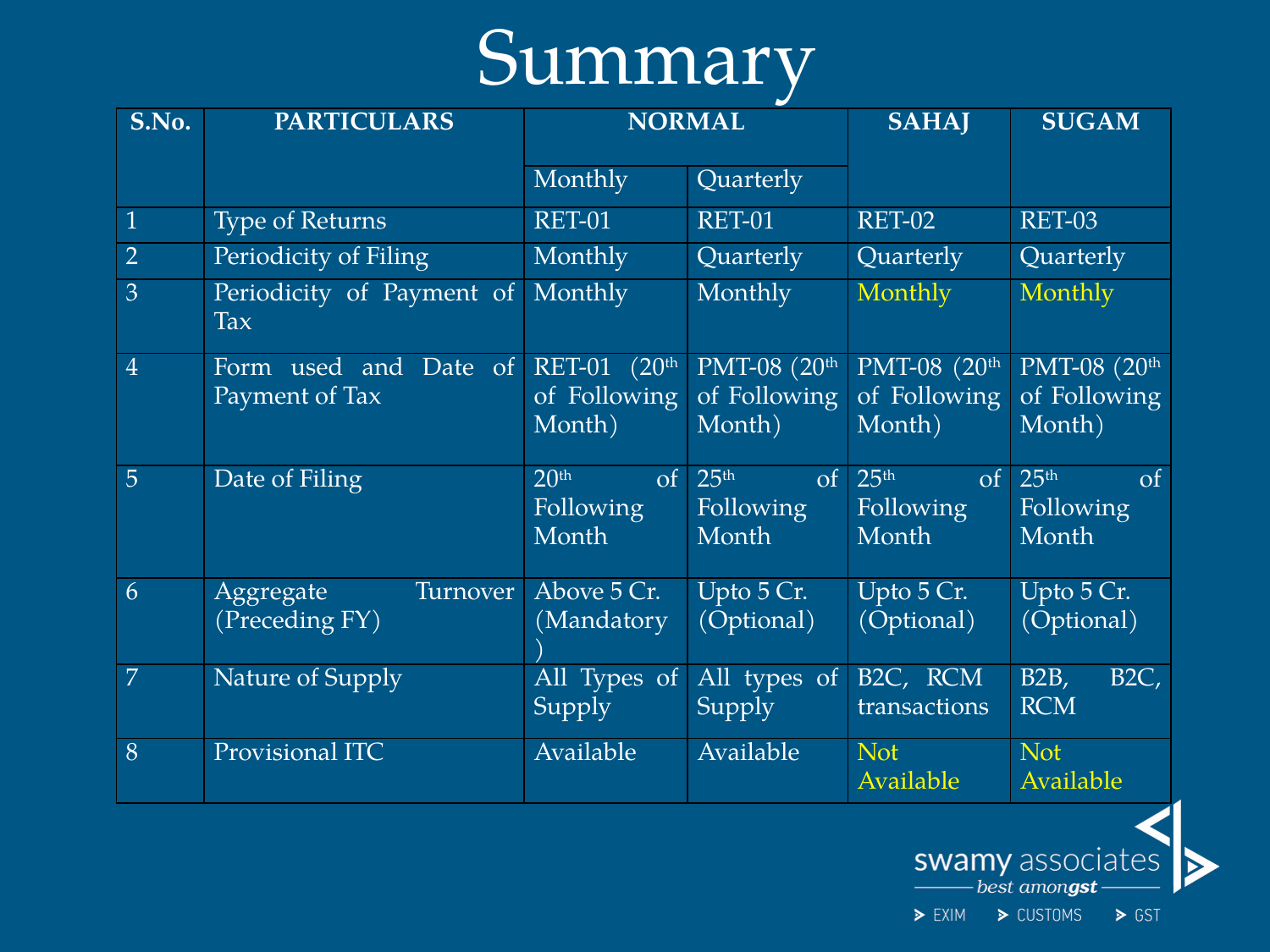

# Summary
| S.No. | PARTICULARS | NORMAL |  | SAHAJ | SUGAM |
| --- | --- | --- | --- | --- | --- |
|  |  | Monthly | Quarterly |  |  |
| 1 | Type of Returns | RET-01 | RET-01 | RET-02 | RET-03 |
| 2 | Periodicity of Filing | Monthly | Quarterly | Quarterly | Quarterly |
| 3 | Periodicity of Payment of Tax | Monthly | Monthly | Monthly | Monthly |
| 4 | Form used and Date of Payment of Tax | RET-01 (20th of Following Month) | PMT-08 (20th of Following Month) | PMT-08 (20th of Following Month) | PMT-08 (20th of Following Month) |
| 5 | Date of Filing | 20th of Following Month | 25th of Following Month | 25th of Following Month | 25th of Following Month |
| 6 | Aggregate Turnover (Preceding FY) | Above 5 Cr. (Mandatory) | Upto 5 Cr. (Optional) | Upto 5 Cr. (Optional) | Upto 5 Cr. (Optional) |
| 7 | Nature of Supply | All Types of Supply | All types of Supply | B2C, RCM transactions | B2B, B2C, RCM |
| 8 | Provisional ITC | Available | Available | Not Available | Not Available |